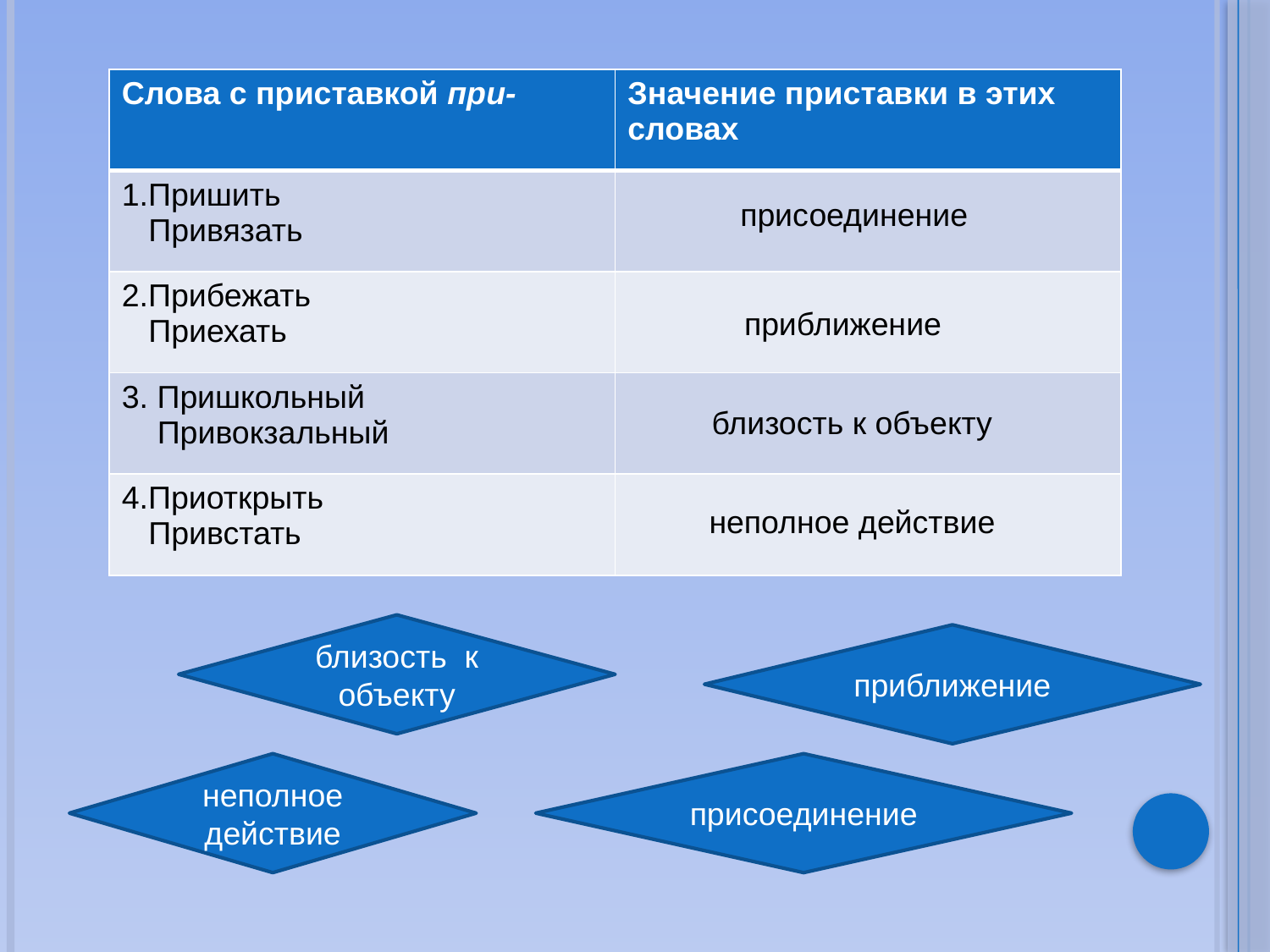

| Слова с приставкой при- | Значение приставки в этих словах |
| --- | --- |
| 1.Пришить Привязать |  |
| 2.Прибежать Приехать |  |
| 3. Пришкольный Привокзальный |  |
| 4.Приоткрыть Привстать |  |
присоединение
приближение
близость к объекту
неполное действие
близость  к объекту
приближение
неполное действие
присоединение